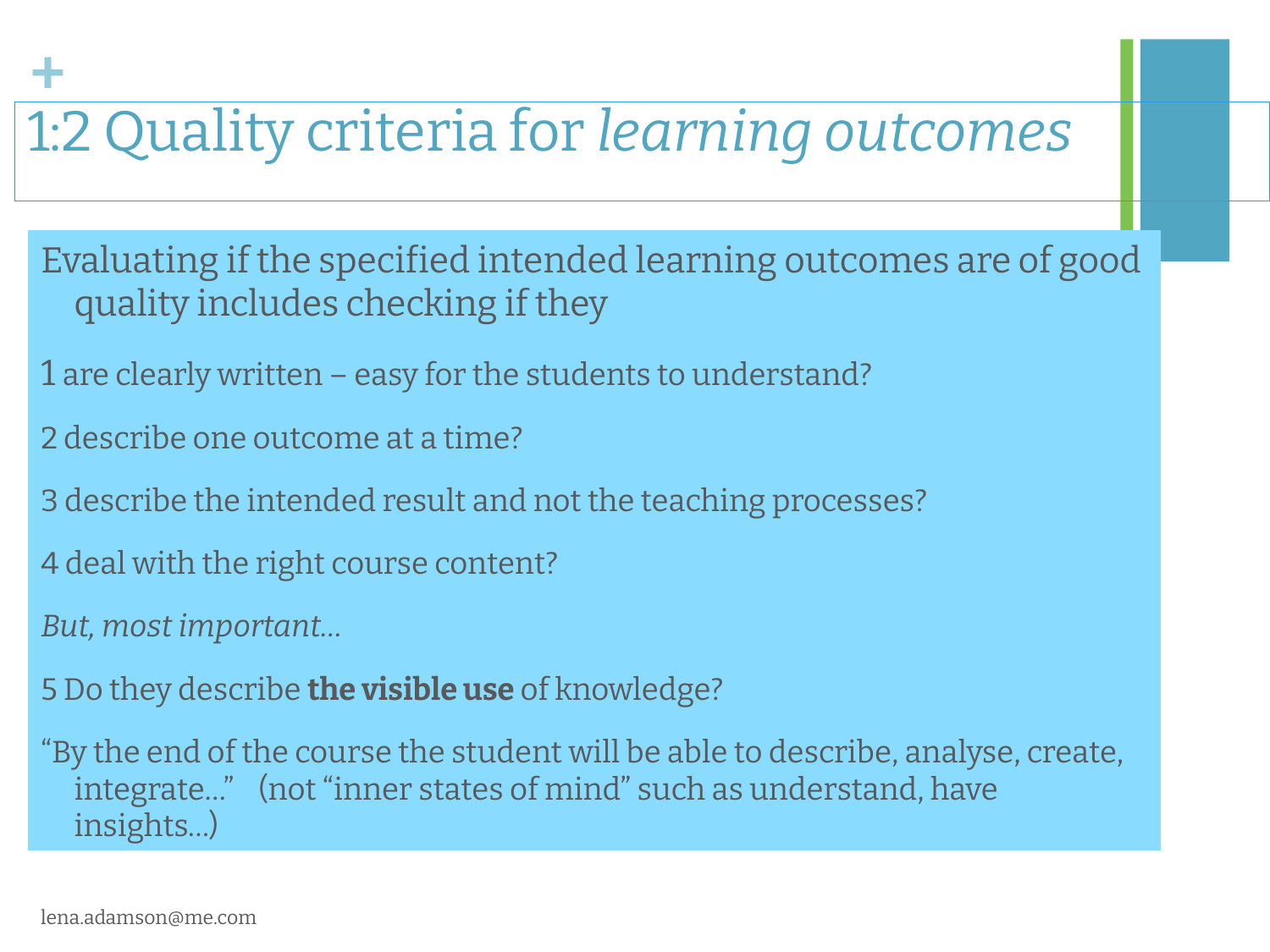

# 1:2 Quality criteria for learning outcomes
Evaluating if the specified intended learning outcomes are of good quality includes checking if they
1 are clearly written – easy for the students to understand?
2 describe one outcome at a time?
3 describe the intended result and not the teaching processes?
4 deal with the right course content?
But, most important…
5 Do they describe the visible use of knowledge?
“By the end of the course the student will be able to describe, analyse, create, integrate…”    (not “inner states of mind” such as understand, have insights…)
lena.adamson@me.com